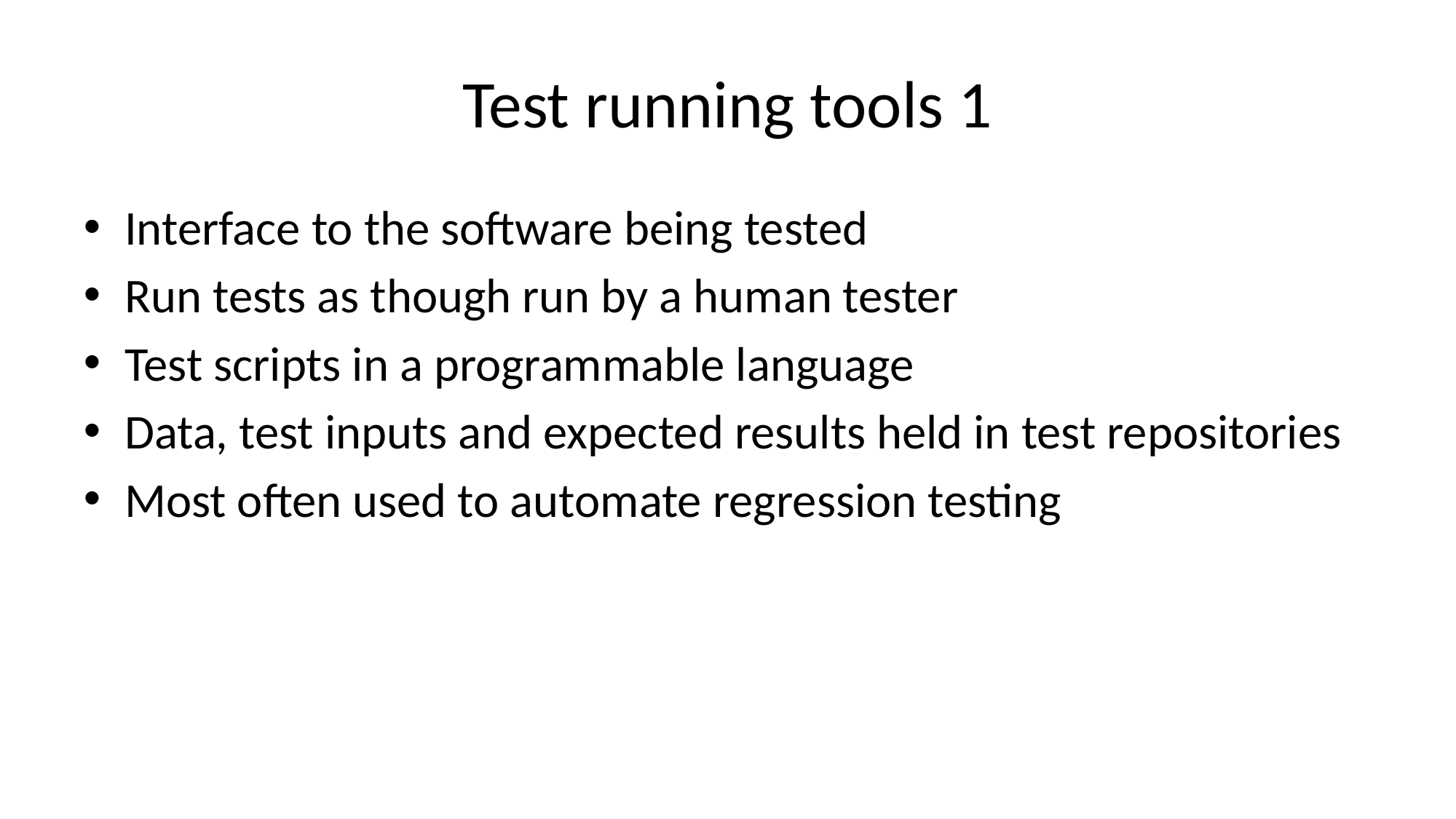

# Test running tools 1
Interface to the software being tested
Run tests as though run by a human tester
Test scripts in a programmable language
Data, test inputs and expected results held in test repositories
Most often used to automate regression testing